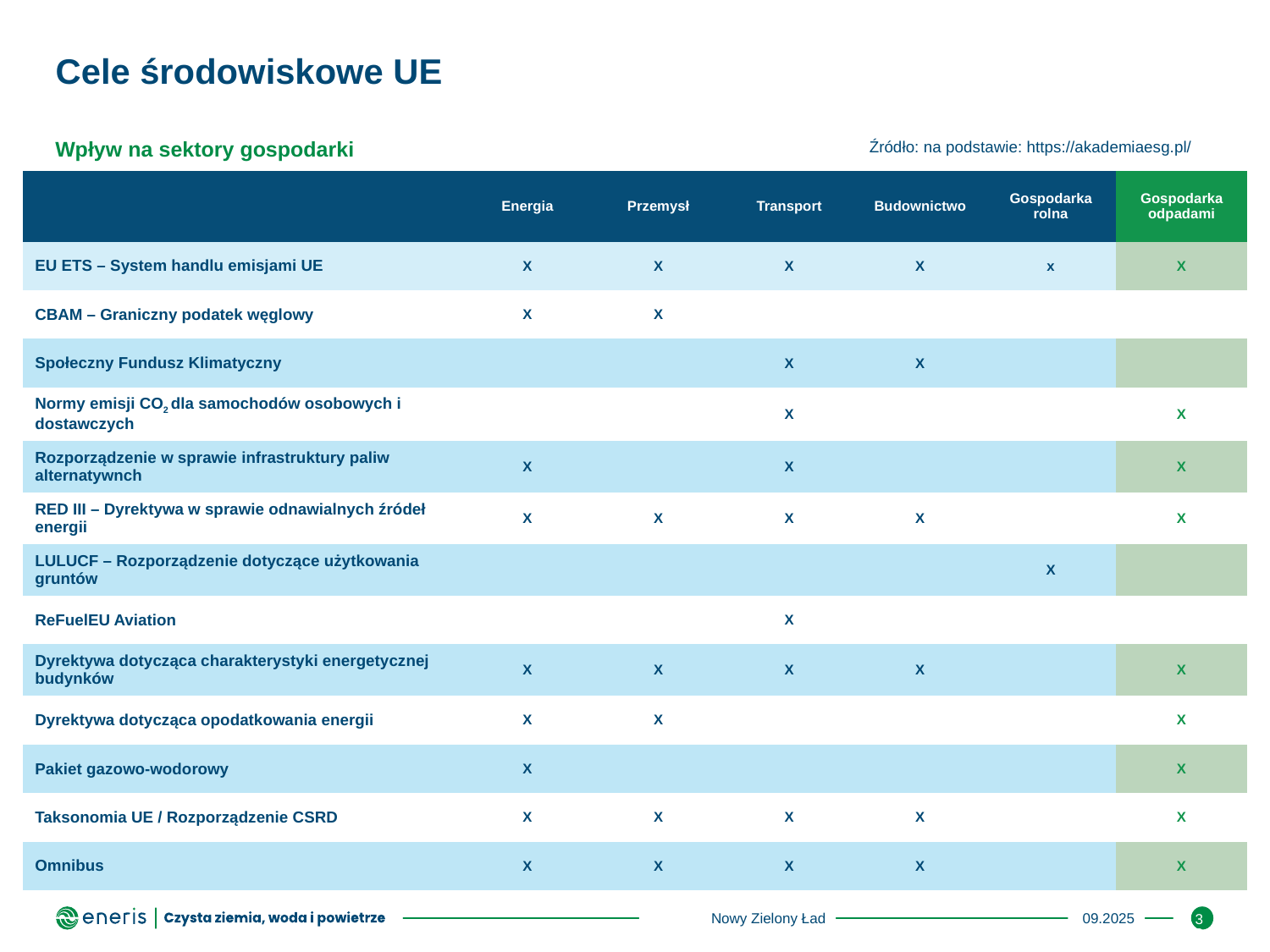

# Cele środowiskowe UE

Źródło: na podstawie: https://akademiaesg.pl/
Wpływ na sektory gospodarki
|  | Energia | Przemysł | Transport | Budownictwo | Gospodarka rolna | Gospodarka odpadami |
| --- | --- | --- | --- | --- | --- | --- |
| EU ETS – System handlu emisjami UE | X | X | X | X | x | X |
| CBAM – Graniczny podatek węglowy | X | X |  |  |  |  |
| Społeczny Fundusz Klimatyczny |  |  | X | X |  |  |
| Normy emisji CO2 dla samochodów osobowych i dostawczych |  |  | X |  |  | X |
| Rozporządzenie w sprawie infrastruktury paliw alternatywnch | X |  | X |  |  | X |
| RED III – Dyrektywa w sprawie odnawialnych źródeł energii | X | X | X | X |  | X |
| LULUCF – Rozporządzenie dotyczące użytkowania gruntów |  |  |  |  | X |  |
| ReFuelEU Aviation |  |  | X |  |  |  |
| Dyrektywa dotycząca charakterystyki energetycznej budynków | X | X | X | X |  | X |
| Dyrektywa dotycząca opodatkowania energii | X | X |  |  |  | X |
| Pakiet gazowo-wodorowy | X |  |  |  |  | X |
| Taksonomia UE / Rozporządzenie CSRD | X | X | X | X |  | X |
| Omnibus | X | X | X | X |  | X |

32
Nowy Zielony Ład
09.2025